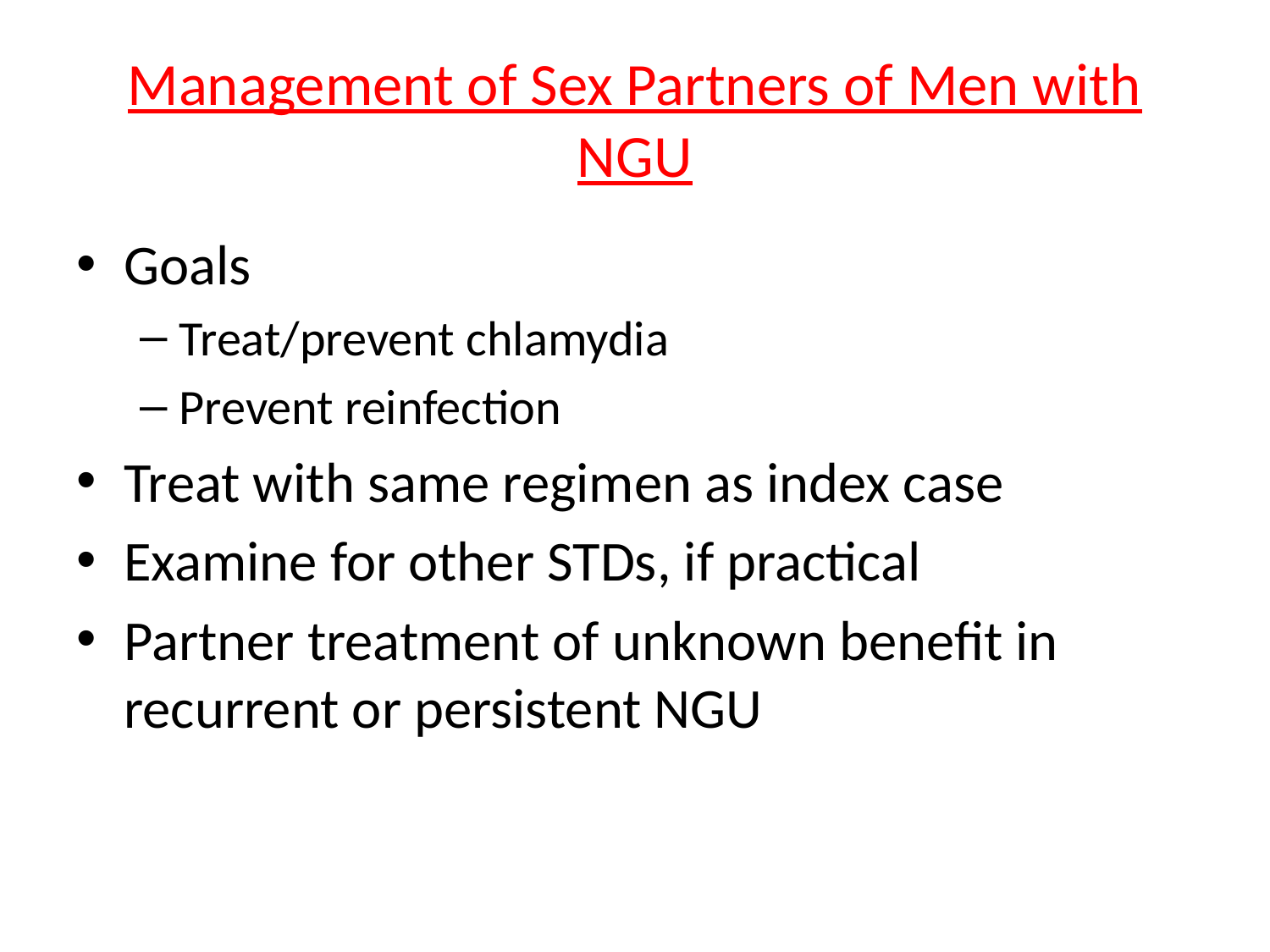

# Management of Sex Partners of Men with NGU
Goals
Treat/prevent chlamydia
Prevent reinfection
Treat with same regimen as index case
Examine for other STDs, if practical
Partner treatment of unknown benefit in recurrent or persistent NGU